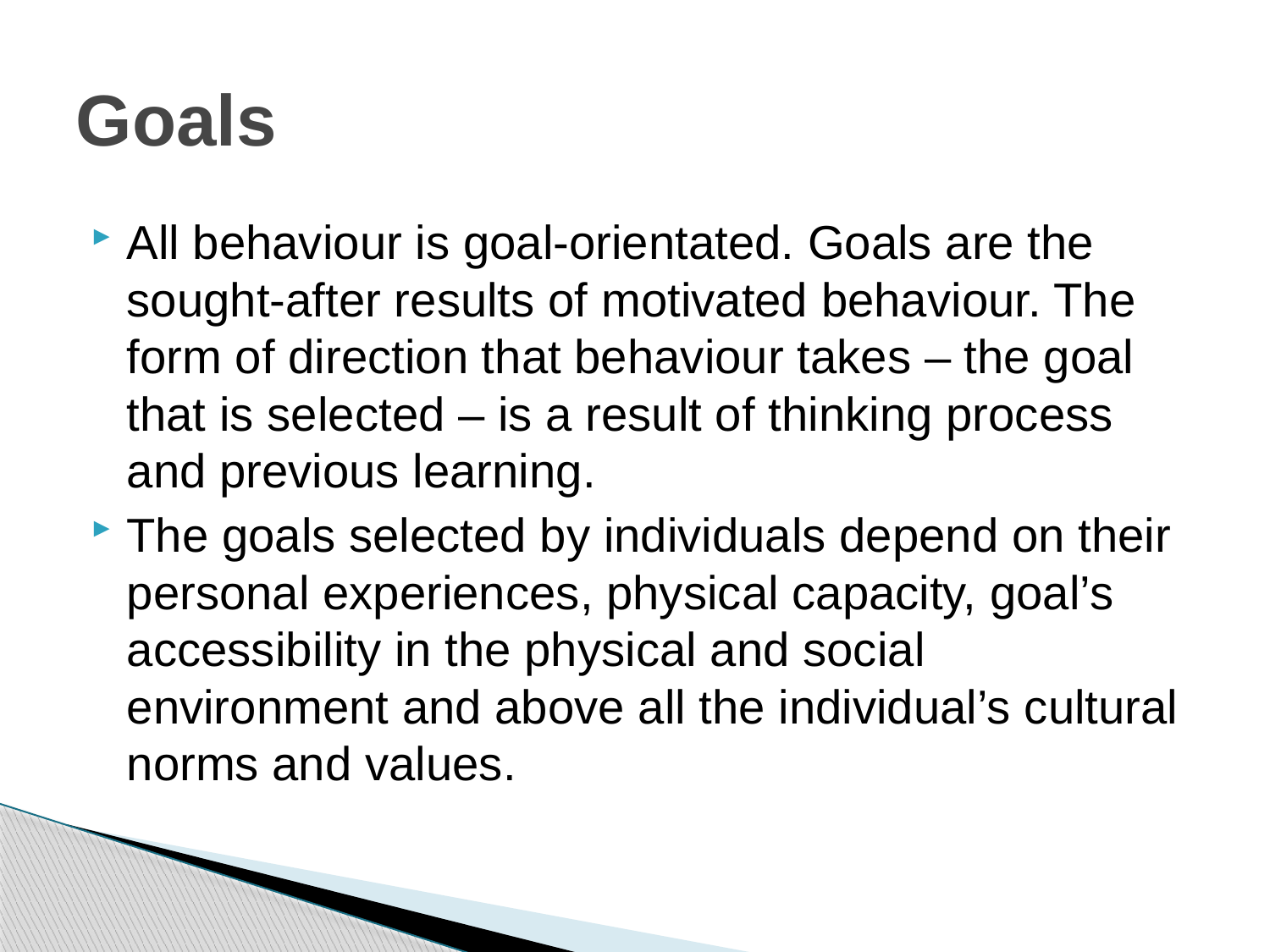

# Goals
All behaviour is goal-orientated. Goals are the sought-after results of motivated behaviour. The form of direction that behaviour takes – the goal that is selected – is a result of thinking process and previous learning.
The goals selected by individuals depend on their personal experiences, physi­cal capacity, goal’s accessibility in the physical and social environment and above all the individual’s cultural norms and values.